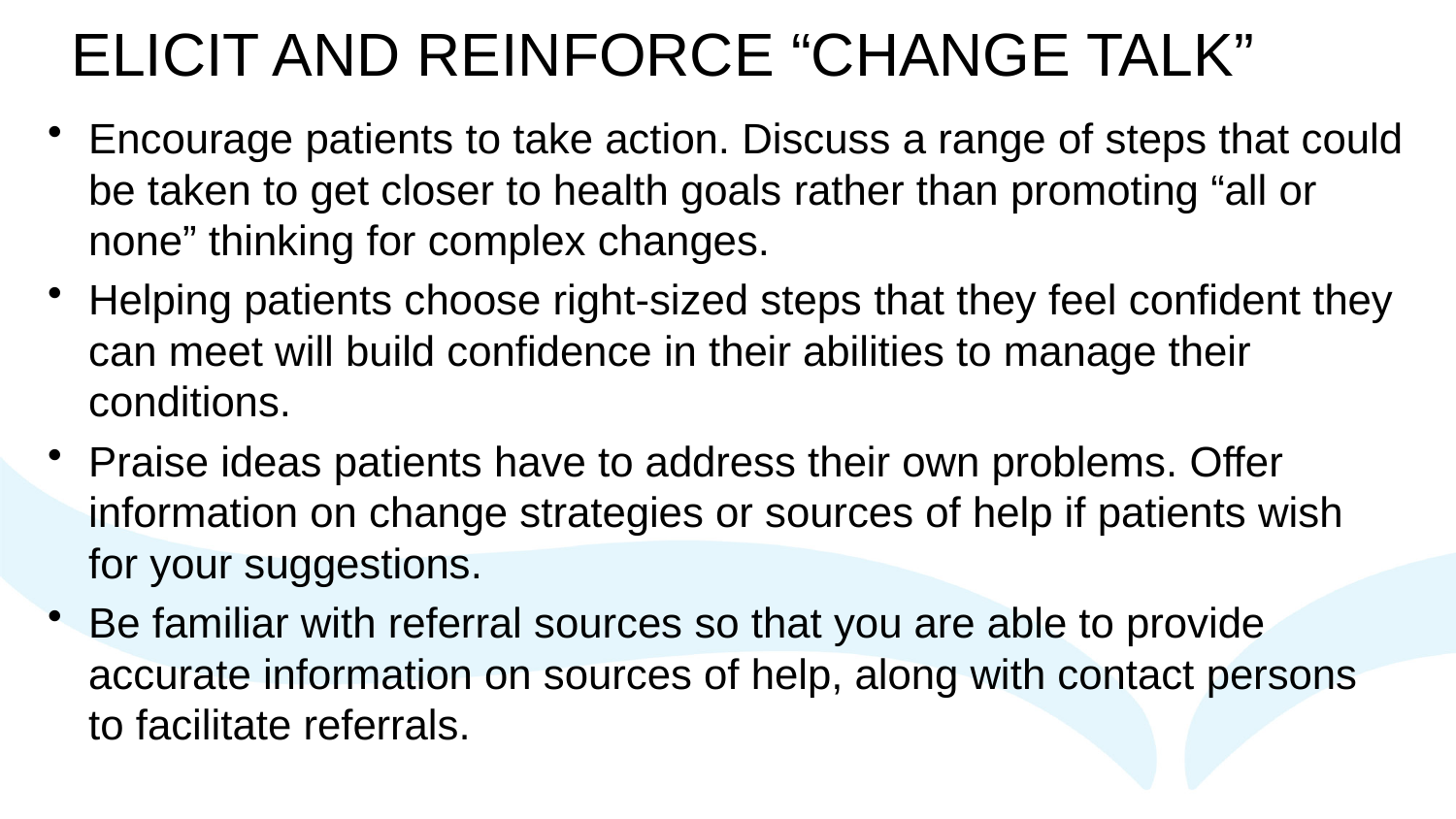

# ELICIT AND REINFORCE “CHANGE TALK”
Encourage patients to take action. Discuss a range of steps that could be taken to get closer to health goals rather than promoting “all or none” thinking for complex changes.
Helping patients choose right-sized steps that they feel confident they can meet will build confidence in their abilities to manage their conditions.
Praise ideas patients have to address their own problems. Offer information on change strategies or sources of help if patients wish for your suggestions.
Be familiar with referral sources so that you are able to provide accurate information on sources of help, along with contact persons to facilitate referrals.